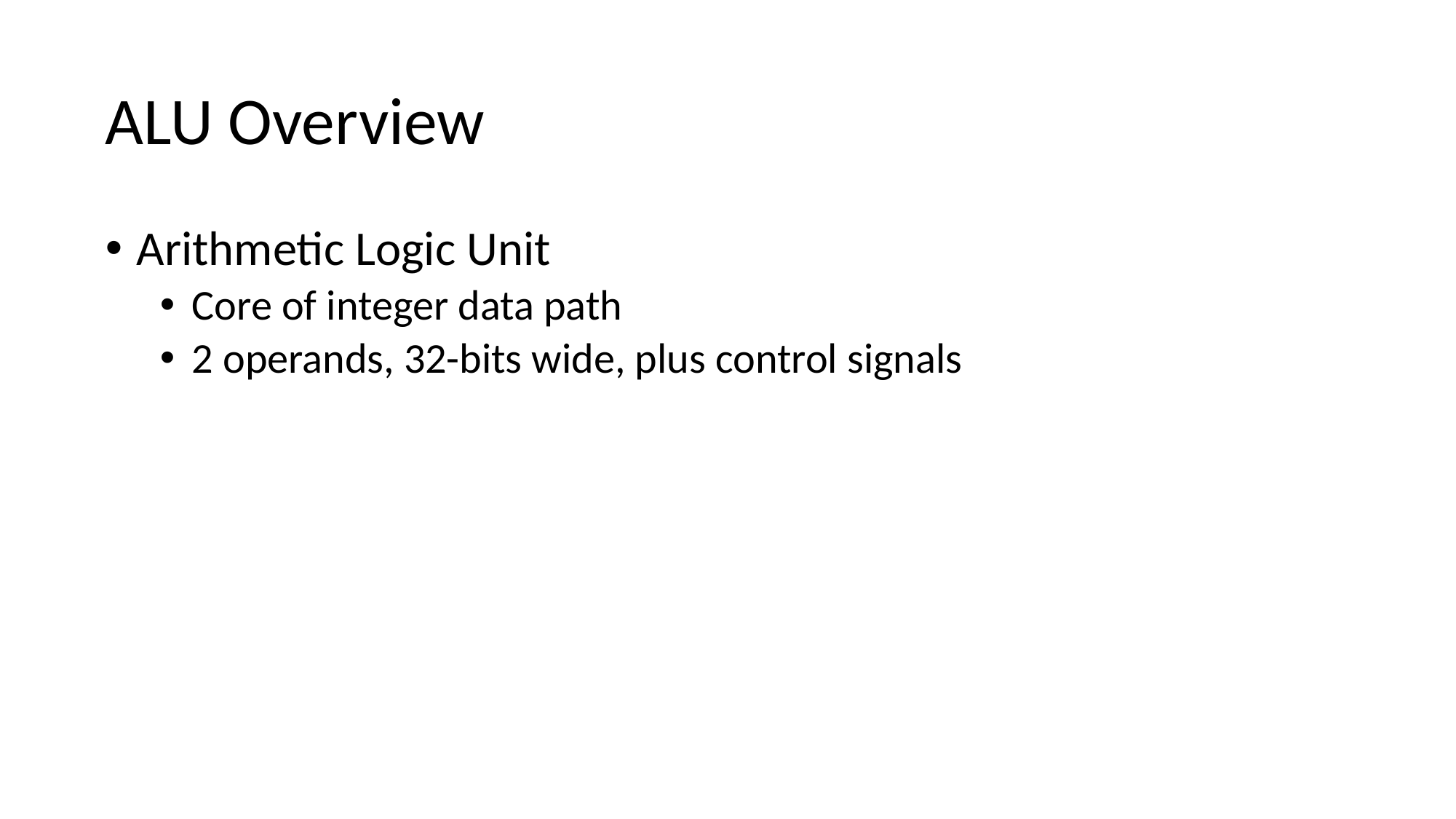

# ALU Overview
Arithmetic Logic Unit
Core of integer data path
2 operands, 32-bits wide, plus control signals